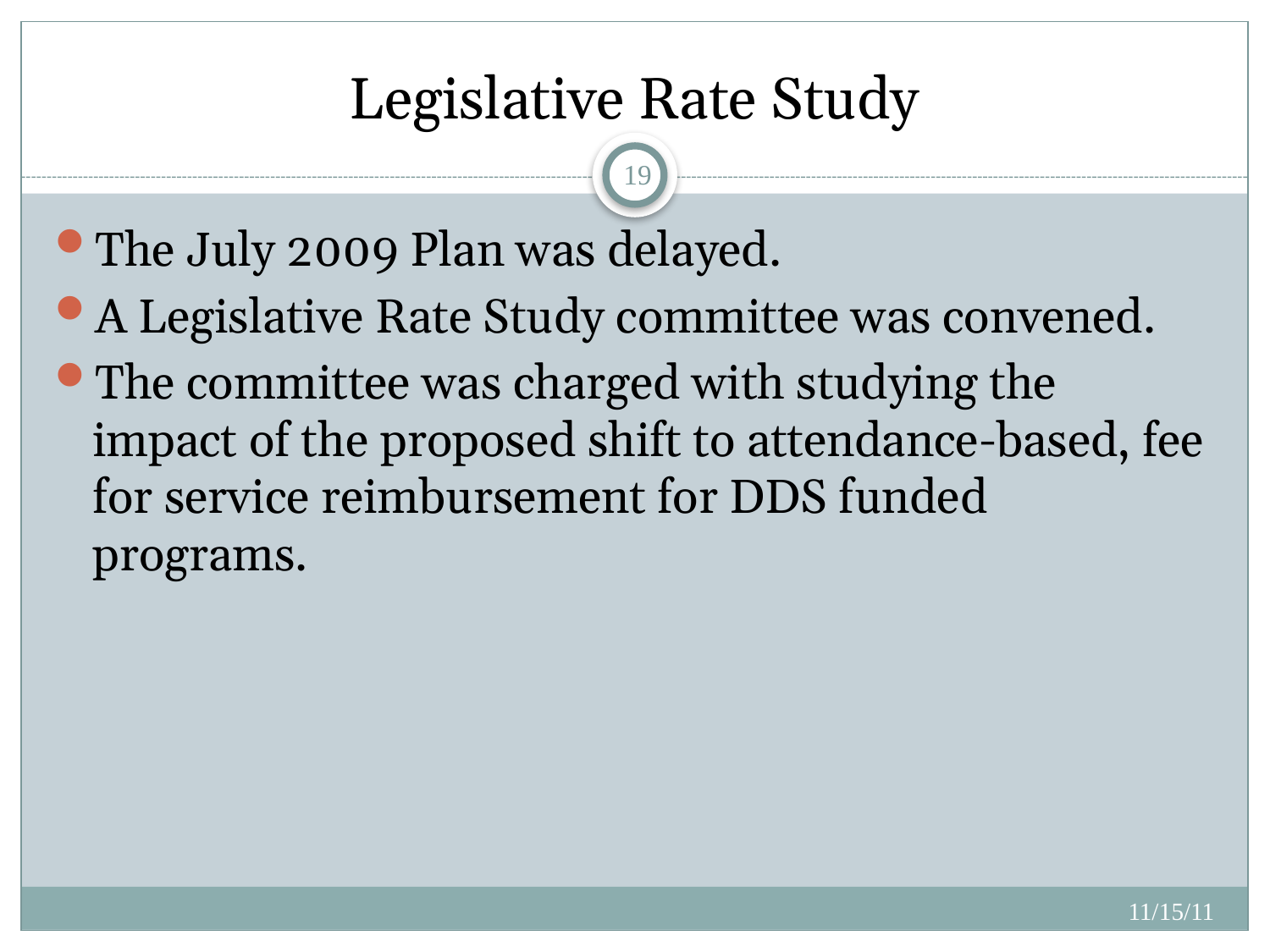

# Legislative Rate Study
19
The July 2009 Plan was delayed.
A Legislative Rate Study committee was convened.
The committee was charged with studying the impact of the proposed shift to attendance-based, fee for service reimbursement for DDS funded programs.

11/15/11